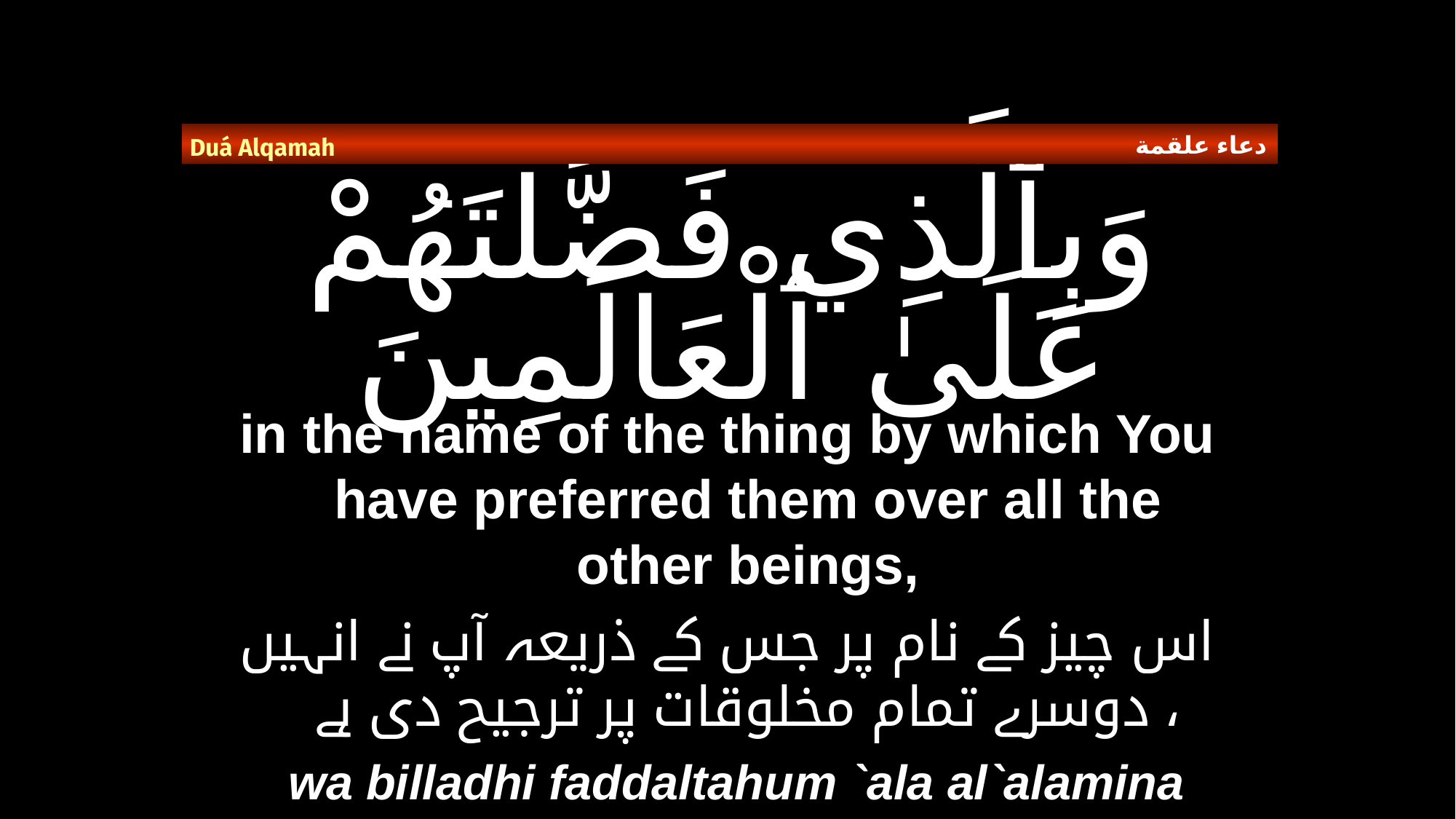

دعاء علقمة
Duá Alqamah
# وَبِٱلَّذِي فَضَّلْتَهُمْ عَلَىٰ ٱلْعَالَمِينَ
in the name of the thing by which You have preferred them over all the other beings,
اس چیز کے نام پر جس کے ذریعہ آپ نے انہیں دوسرے تمام مخلوقات پر ترجیح دی ہے ،

wa billadhi faddaltahum `ala al`alamina